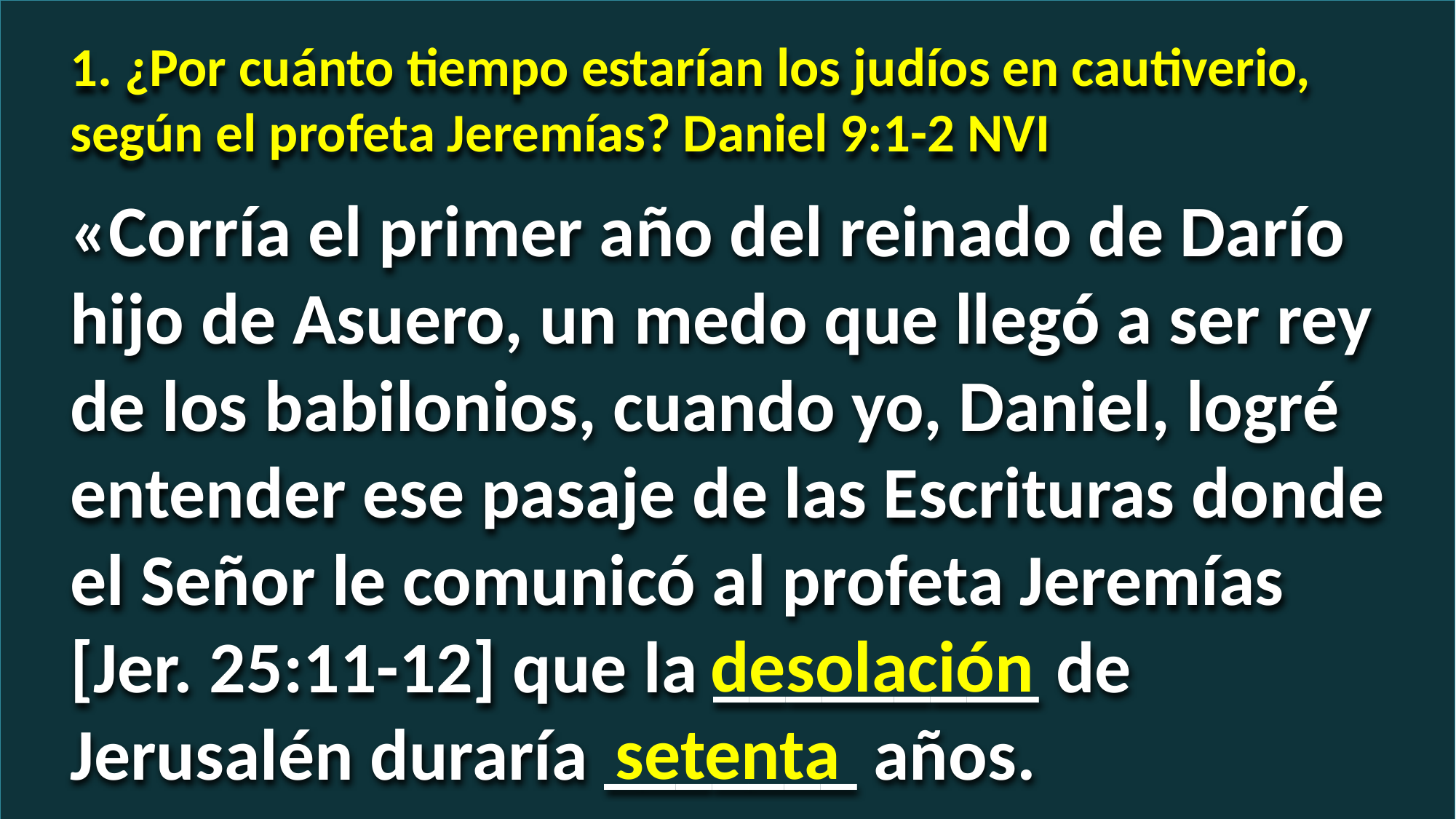

1. ¿Por cuánto tiempo estarían los judíos en cautiverio, según el profeta Jeremías? Daniel 9:1-2 NVI
«Corría el primer año del reinado de Darío hijo de Asuero, un medo que llegó a ser rey de los babilonios, cuando yo, Daniel, logré entender ese pasaje de las Escrituras donde el Señor le comunicó al profeta Jeremías [Jer. 25:11-12] que la _________ de Jerusalén duraría _______ años.
desolación
setenta